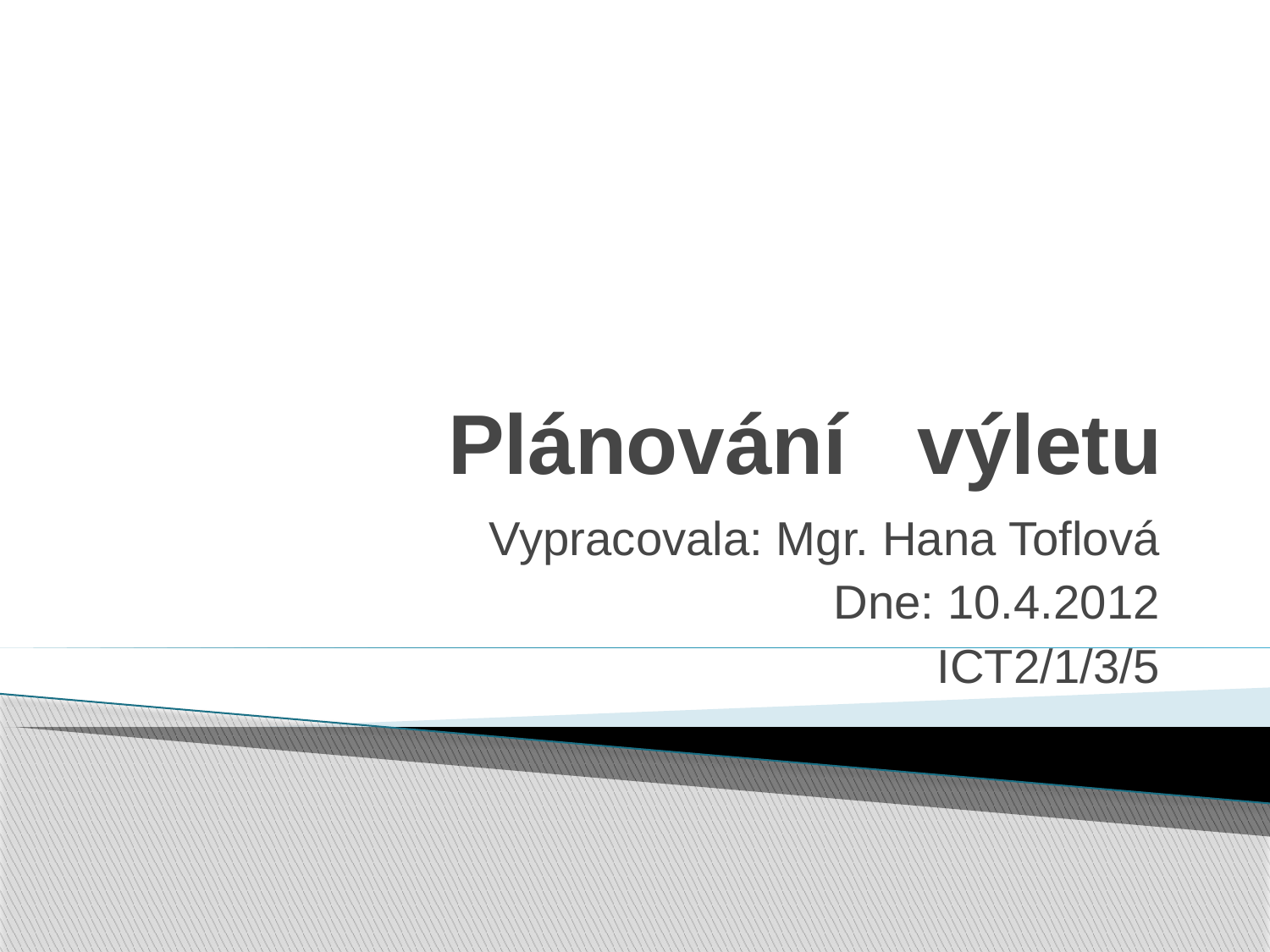

# Plánování   výletu
Vypracovala: Mgr. Hana Toflová
Dne: 10.4.2012
ICT2/1/3/5